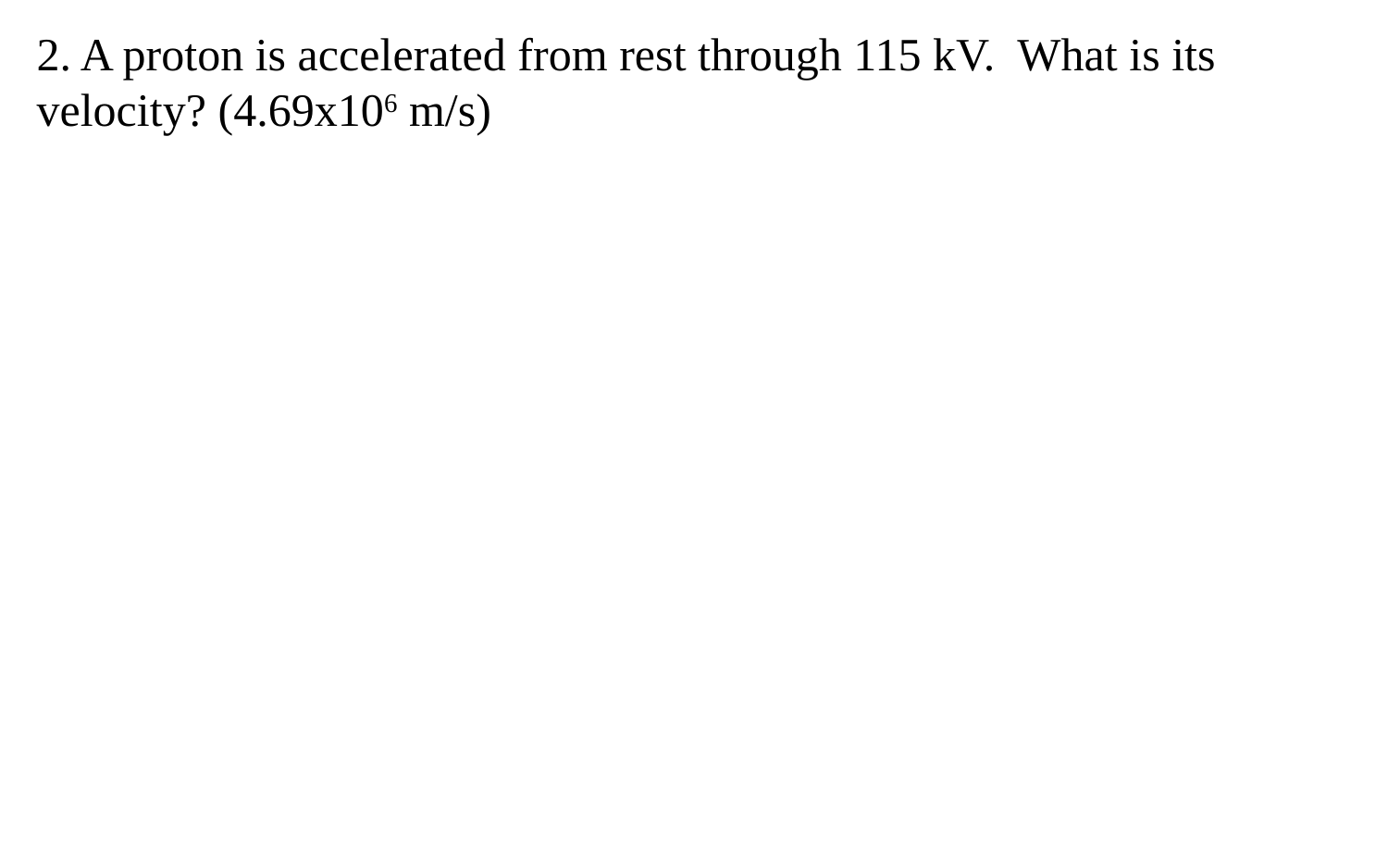

2. A proton is accelerated from rest through 115 kV.  What is its velocity? (4.69x106 m/s)